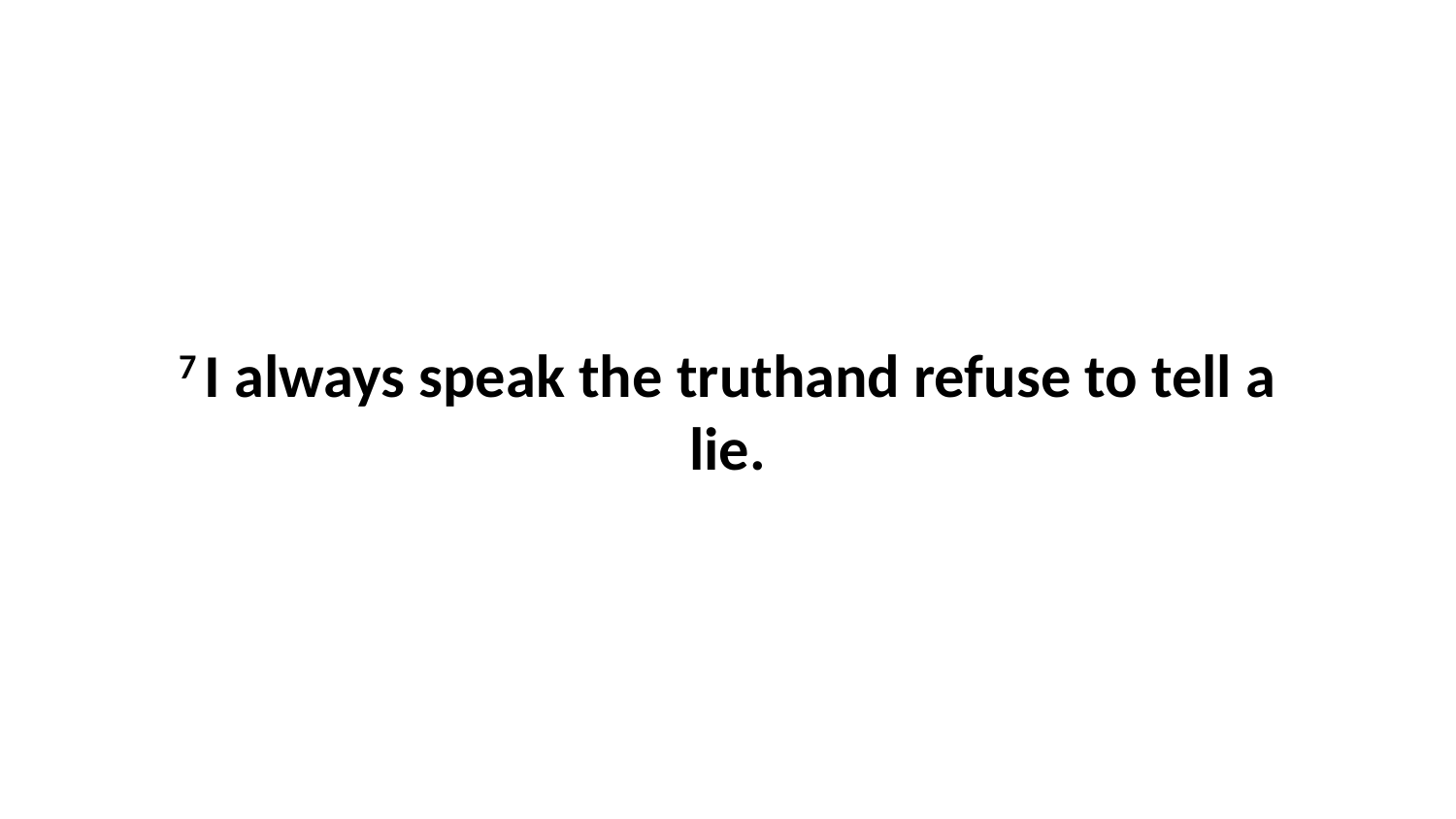

7 I always speak the truthand refuse to tell a lie.